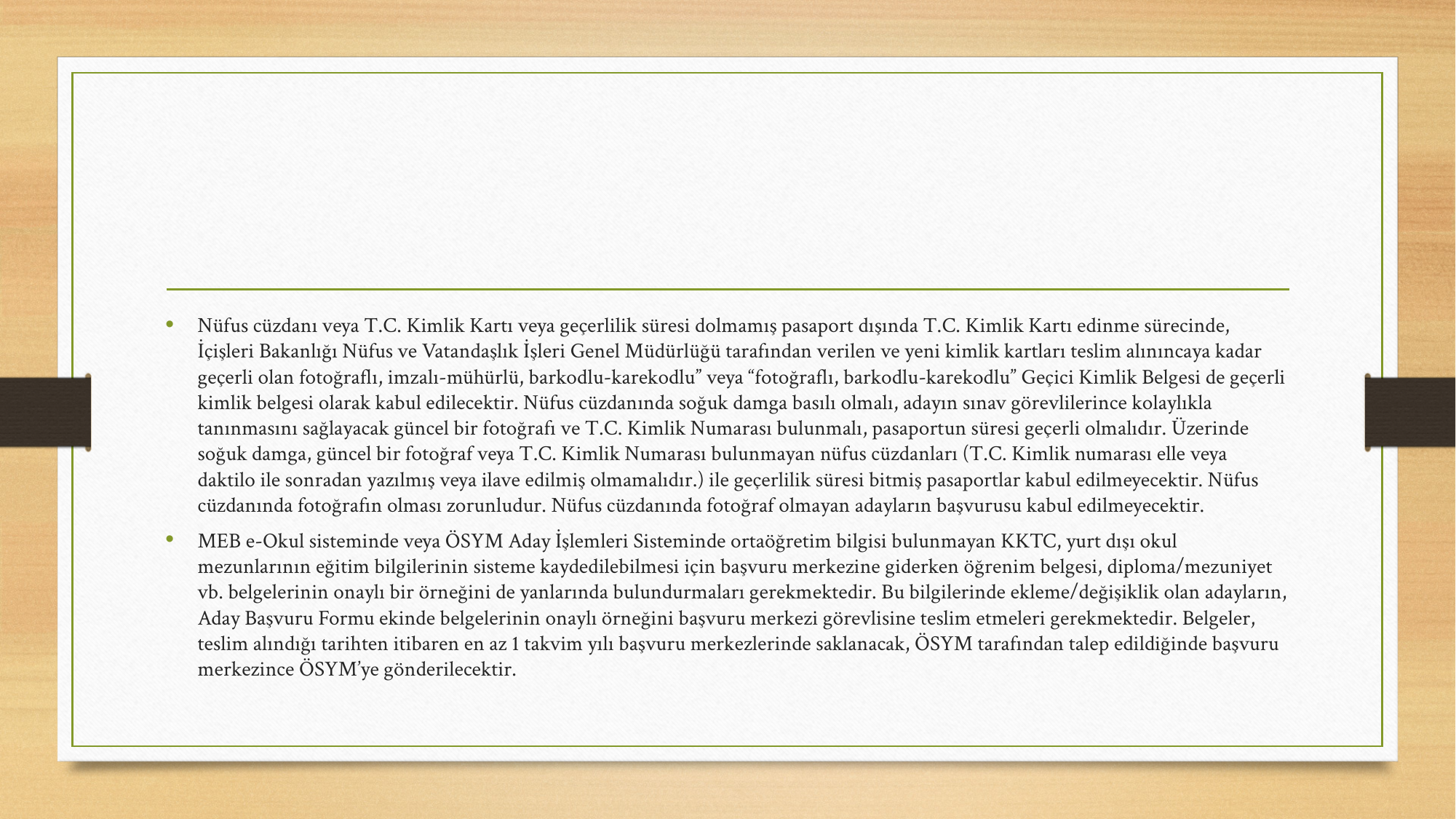

#
Nüfus cüzdanı veya T.C. Kimlik Kartı veya geçerlilik süresi dolmamış pasaport dışında T.C. Kimlik Kartı edinme sürecinde, İçişleri Bakanlığı Nüfus ve Vatandaşlık İşleri Genel Müdürlüğü tarafından verilen ve yeni kimlik kartları teslim alınıncaya kadar geçerli olan fotoğraflı, imzalı-mühürlü, barkodlu-karekodlu” veya “fotoğraflı, barkodlu-karekodlu” Geçici Kimlik Belgesi de geçerli kimlik belgesi olarak kabul edilecektir. Nüfus cüzdanında soğuk damga basılı olmalı, adayın sınav görevlilerince kolaylıkla tanınmasını sağlayacak güncel bir fotoğrafı ve T.C. Kimlik Numarası bulunmalı, pasaportun süresi geçerli olmalıdır. Üzerinde soğuk damga, güncel bir fotoğraf veya T.C. Kimlik Numarası bulunmayan nüfus cüzdanları (T.C. Kimlik numarası elle veya daktilo ile sonradan yazılmış veya ilave edilmiş olmamalıdır.) ile geçerlilik süresi bitmiş pasaportlar kabul edilmeyecektir. Nüfus cüzdanında fotoğrafın olması zorunludur. Nüfus cüzdanında fotoğraf olmayan adayların başvurusu kabul edilmeyecektir.
MEB e-Okul sisteminde veya ÖSYM Aday İşlemleri Sisteminde ortaöğretim bilgisi bulunmayan KKTC, yurt dışı okul mezunlarının eğitim bilgilerinin sisteme kaydedilebilmesi için başvuru merkezine giderken öğrenim belgesi, diploma/mezuniyet vb. belgelerinin onaylı bir örneğini de yanlarında bulundurmaları gerekmektedir. Bu bilgilerinde ekleme/değişiklik olan adayların, Aday Başvuru Formu ekinde belgelerinin onaylı örneğini başvuru merkezi görevlisine teslim etmeleri gerekmektedir. Belgeler, teslim alındığı tarihten itibaren en az 1 takvim yılı başvuru merkezlerinde saklanacak, ÖSYM tarafından talep edildiğinde başvuru merkezince ÖSYM’ye gönderilecektir.